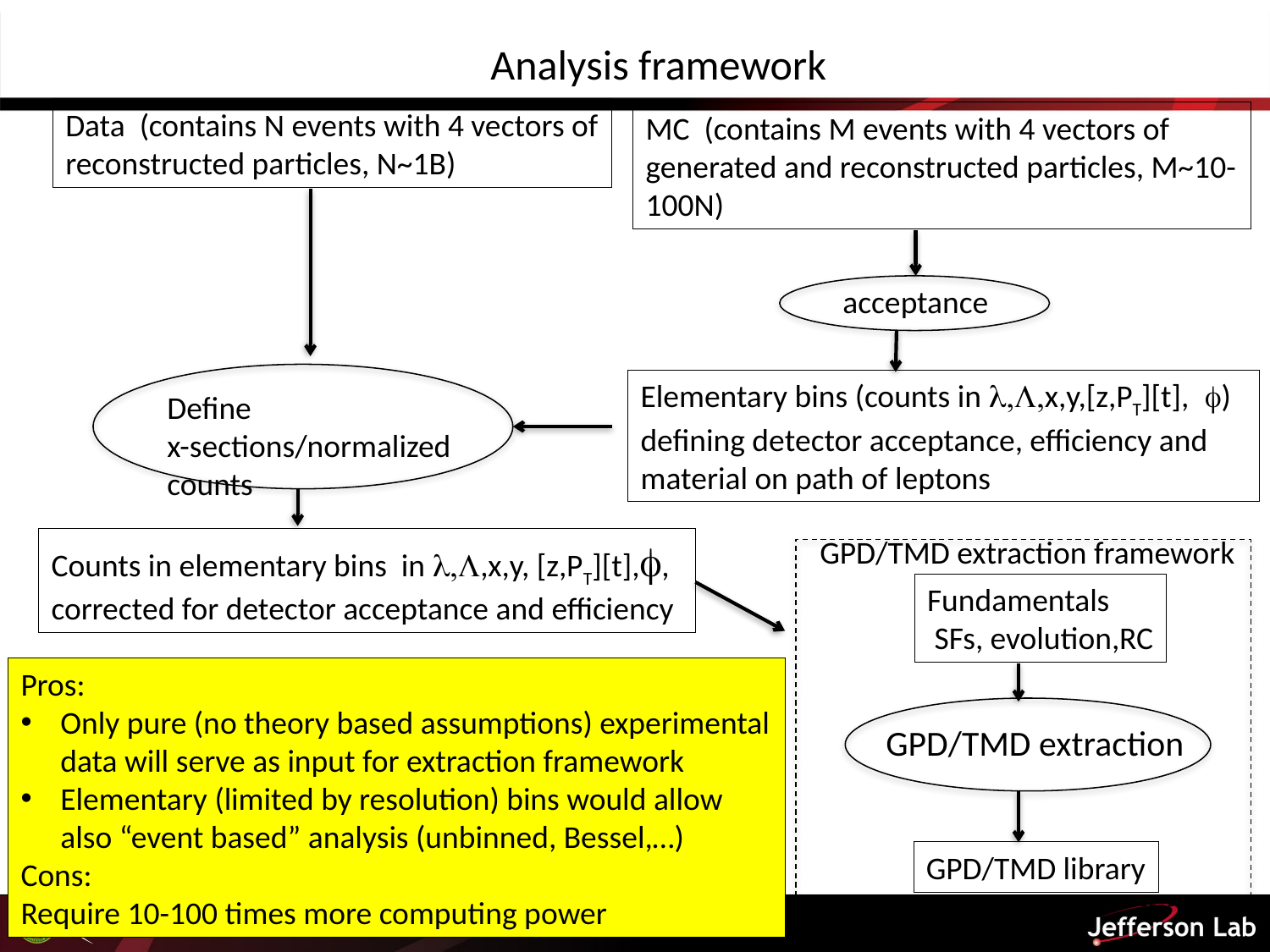

Analysis framework
Data  (contains N events with 4 vectors of reconstructed particles, N~1B)
MC  (contains M events with 4 vectors of generated and reconstructed particles, M~10-100N)

acceptance

Elementary bins (counts in λ,Λ,x,y,[z,PT][t], φ) defining detector acceptance, efficiency and material on path of leptons
Define x-sections/normalized counts
GPD/TMD extraction framework
Counts in elementary bins  in λ,Λ,x,y, [z,PT][t],φ, corrected for detector acceptance and efficiency

Fundamentals
 SFs, evolution,RC
Pros:
Only pure (no theory based assumptions) experimental data will serve as input for extraction framework
Elementary (limited by resolution) bins would allow also “event based” analysis (unbinned, Bessel,…)
Cons:
Require 10-100 times more computing power

GPD/TMD extraction
GPD/TMD library